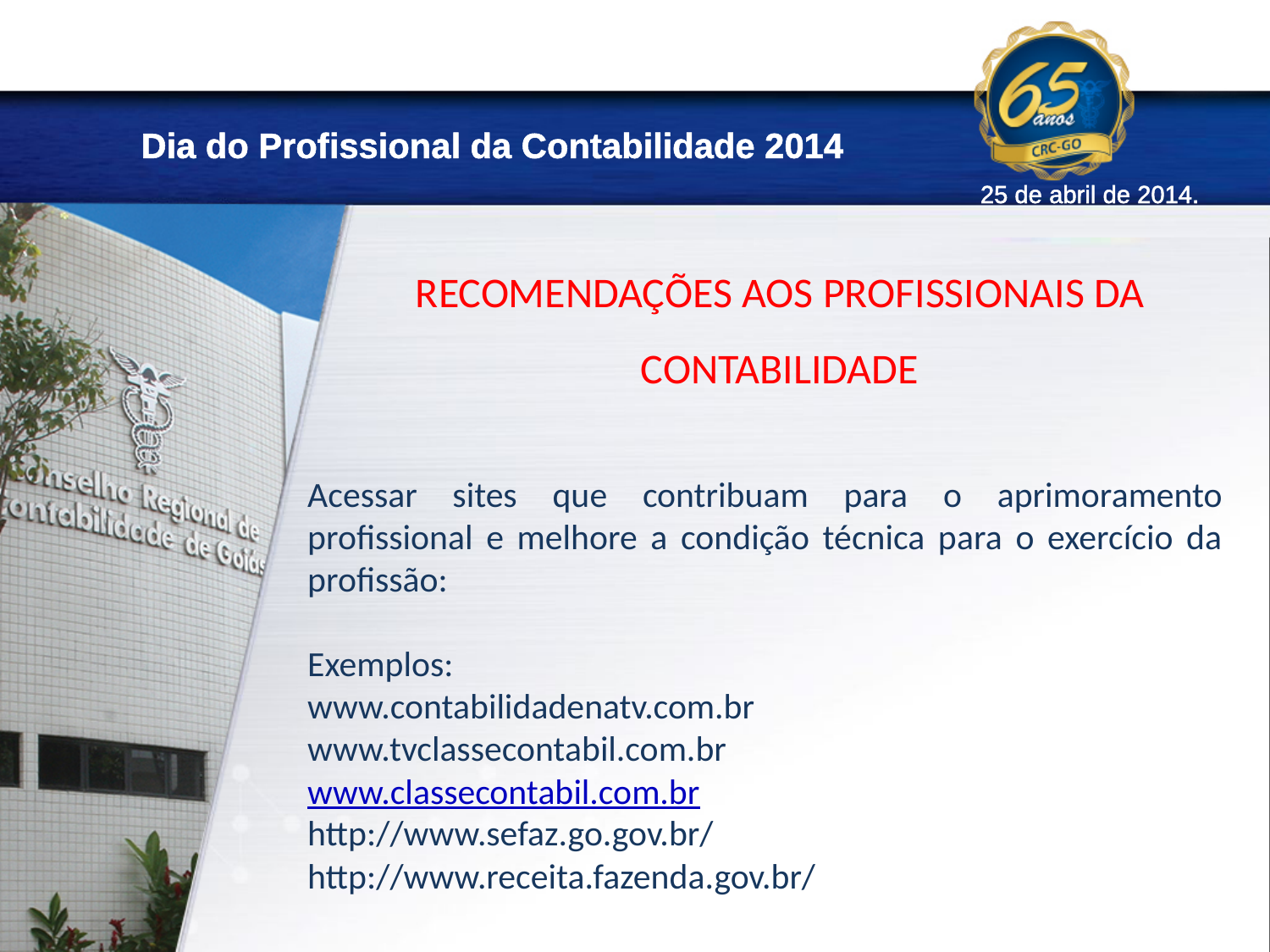

Dia do Profissional da Contabilidade 2014
25 de abril de 2014.
RECOMENDAÇÕES AOS PROFISSIONAIS DA CONTABILIDADE
Acessar sites que contribuam para o aprimoramento profissional e melhore a condição técnica para o exercício da profissão:

Exemplos:
www.contabilidadenatv.com.br
www.tvclassecontabil.com.br
www.classecontabil.com.br
http://www.sefaz.go.gov.br/
http://www.receita.fazenda.gov.br/